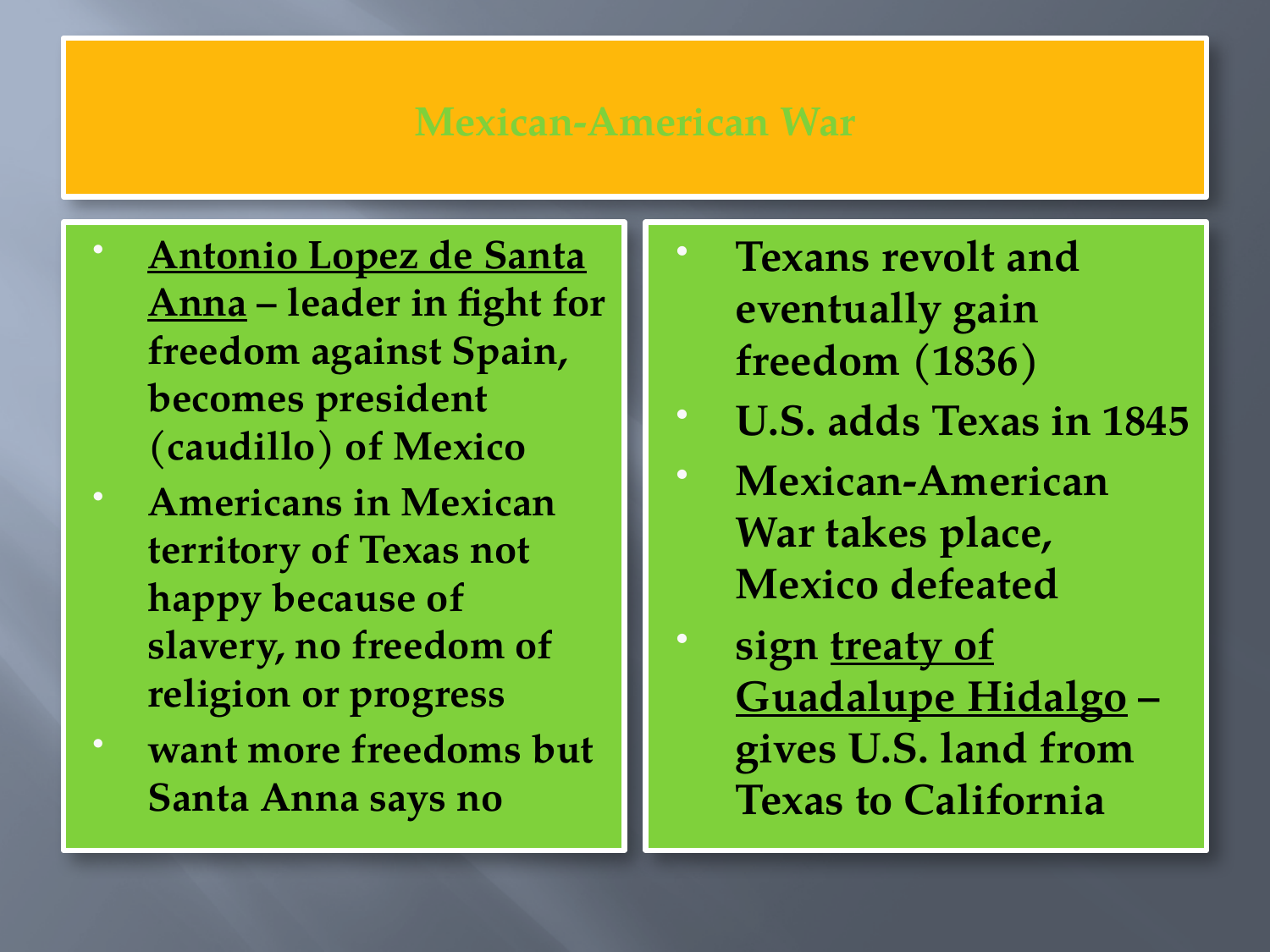

# Mexican-American War
Antonio Lopez de Santa Anna – leader in fight for freedom against Spain, becomes president (caudillo) of Mexico
Americans in Mexican territory of Texas not happy because of slavery, no freedom of religion or progress
want more freedoms but Santa Anna says no

Texans revolt and eventually gain freedom (1836)
U.S. adds Texas in 1845
Mexican-American War takes place, Mexico defeated
sign treaty of Guadalupe Hidalgo – gives U.S. land from Texas to California